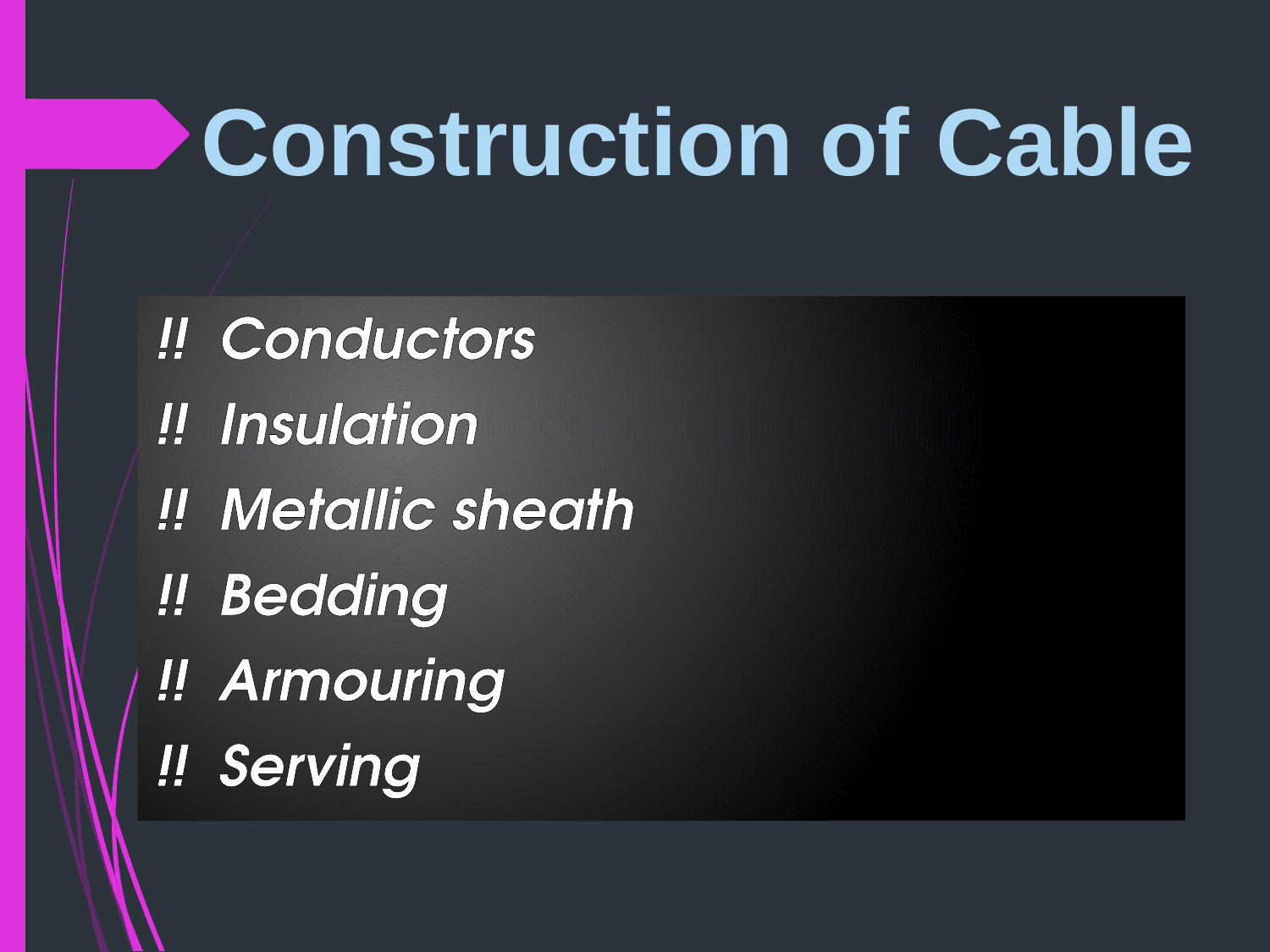

# Construction of Cable
!!  Conductors
!!  Insulation
!!  Metallic sheath
!!  Bedding
!!  Armouring
!!  Serving